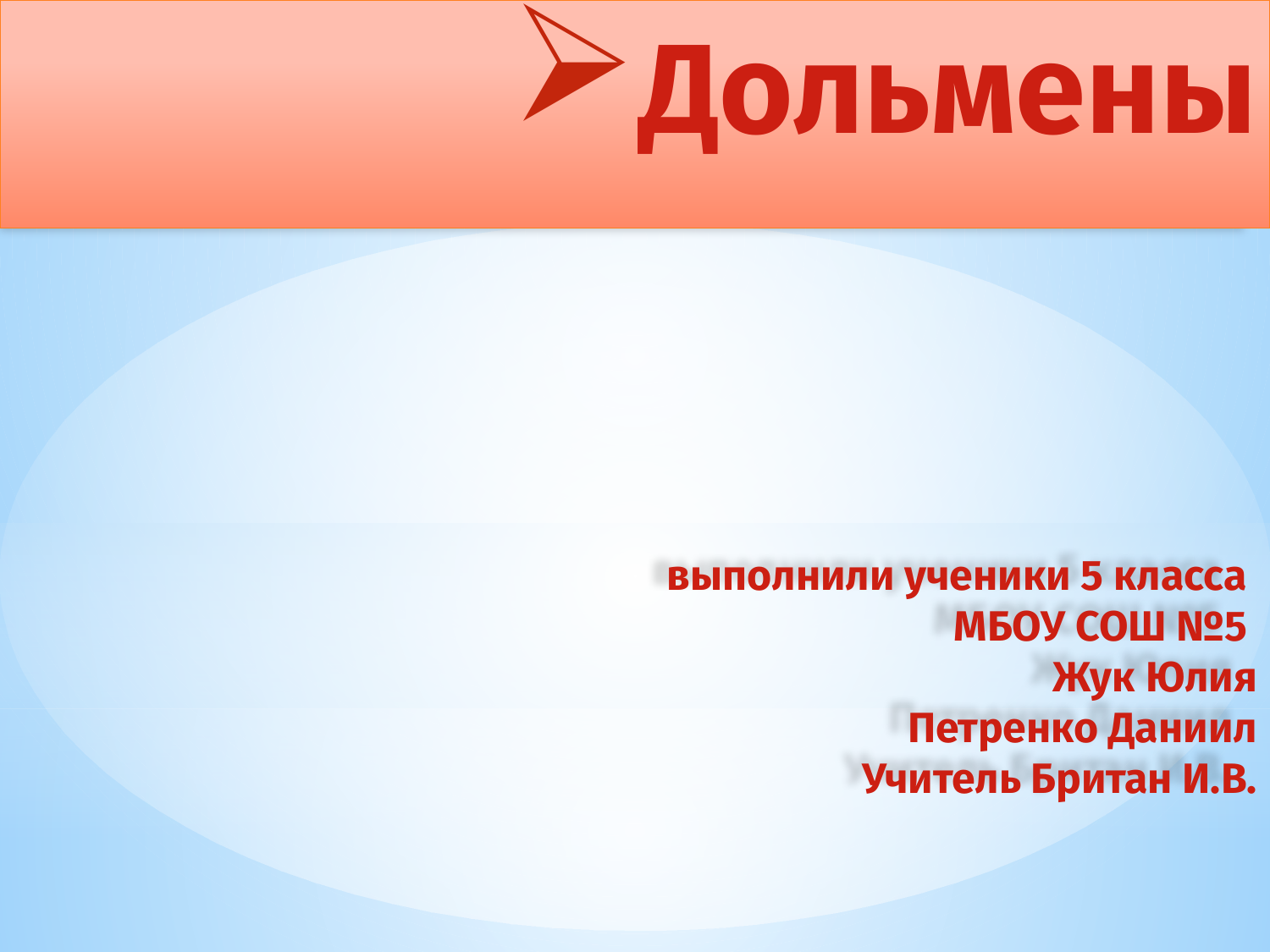

# Дольмены выполнили ученики 5 класса МБОУ СОШ №5 Жук Юлия Петренко Даниил Учитель Британ И.В.